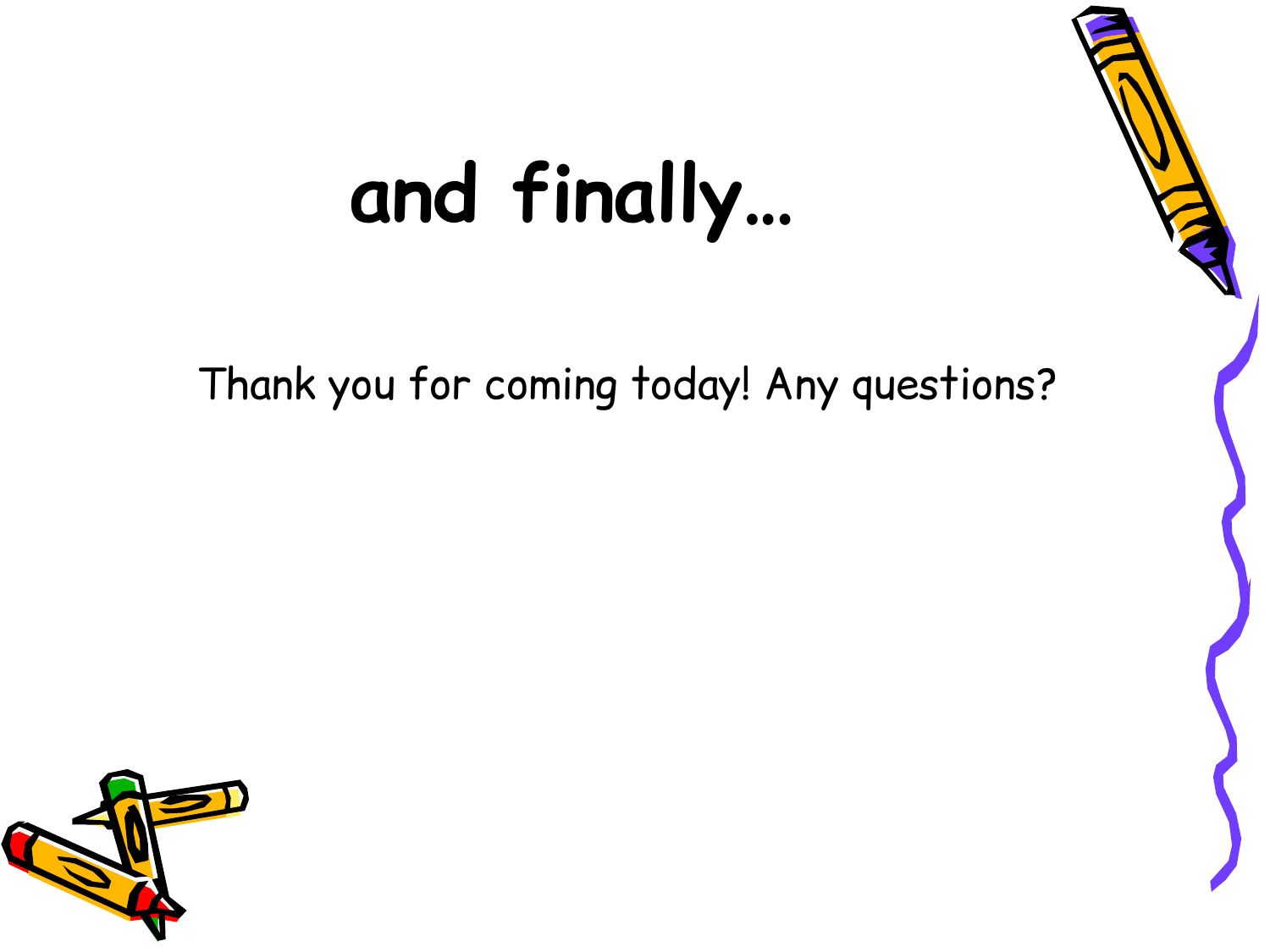

# and finally…

Thank you for coming today! Any questions?